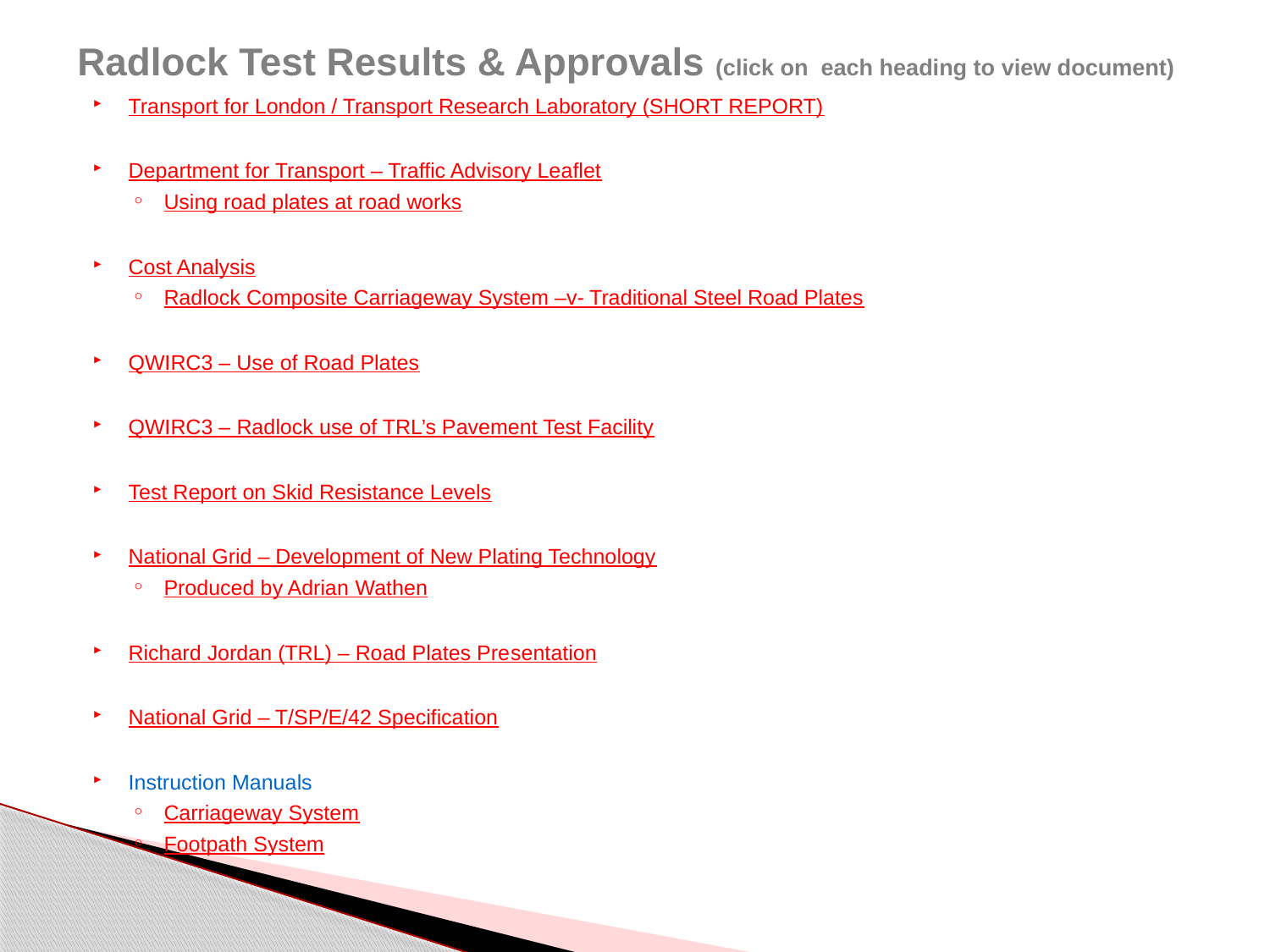

# Radlock Test Results & Approvals (click on  each heading to view document)
Transport for London / Transport Research Laboratory (SHORT REPORT)

Department for Transport – Traffic Advisory Leaflet
Using road plates at road works

Cost Analysis
Radlock Composite Carriageway System –v- Traditional Steel Road Plates

QWIRC3 – Use of Road Plates

QWIRC3 – Radlock use of TRL’s Pavement Test Facility

Test Report on Skid Resistance Levels

National Grid – Development of New Plating Technology
Produced by Adrian Wathen

Richard Jordan (TRL) – Road Plates Presentation

National Grid – T/SP/E/42 Specification

Instruction Manuals
Carriageway System
Footpath System